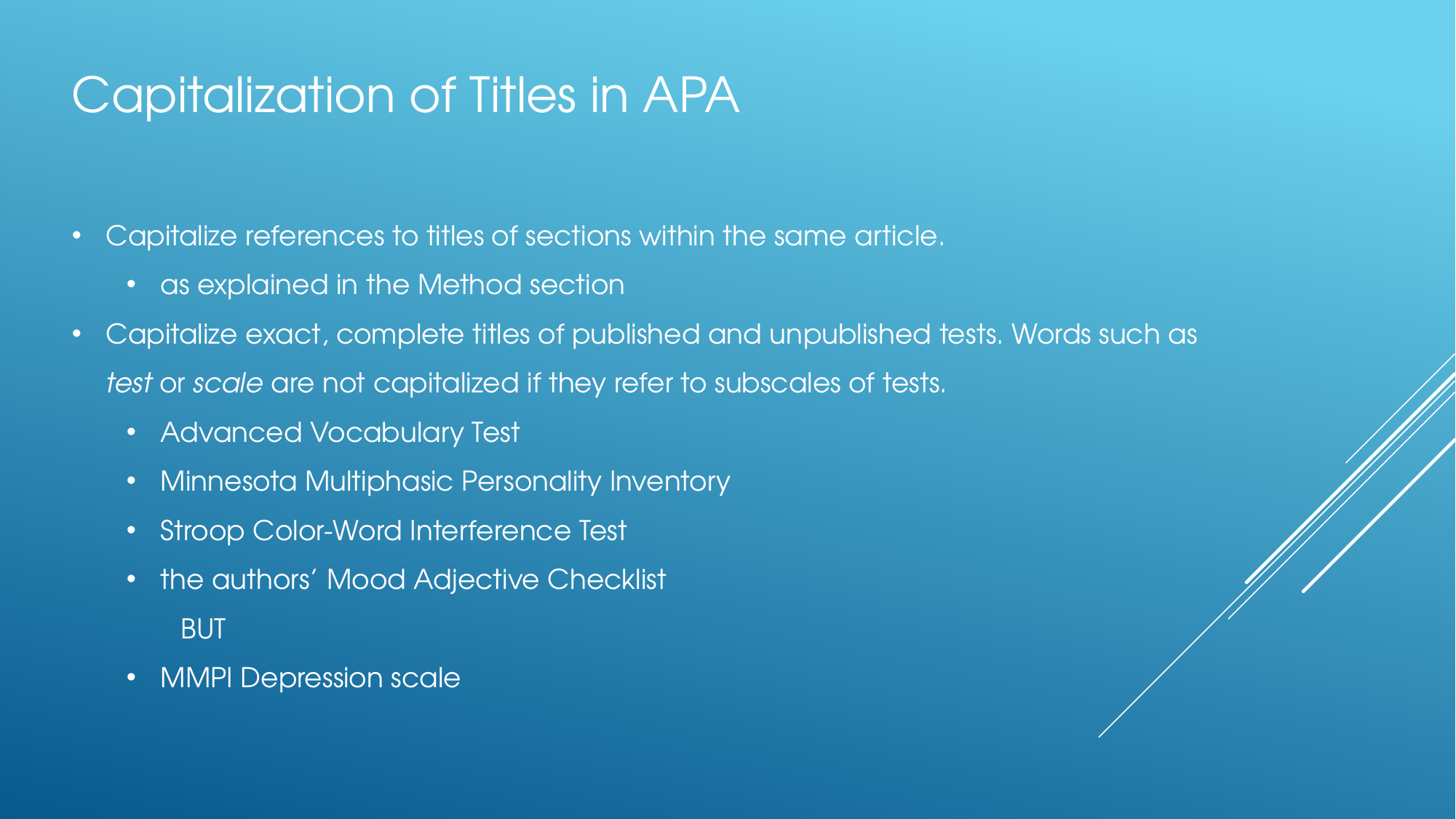

Capitalization of Titles in APA
Capitalize references to titles of sections within the same article.
as explained in the Method section
Capitalize exact, complete titles of published and unpublished tests. Words such as test or scale are not capitalized if they refer to subscales of tests.
Advanced Vocabulary Test
Minnesota Multiphasic Personality Inventory
Stroop Color-Word Interference Test
the authors’ Mood Adjective Checklist
	BUT
MMPI Depression scale